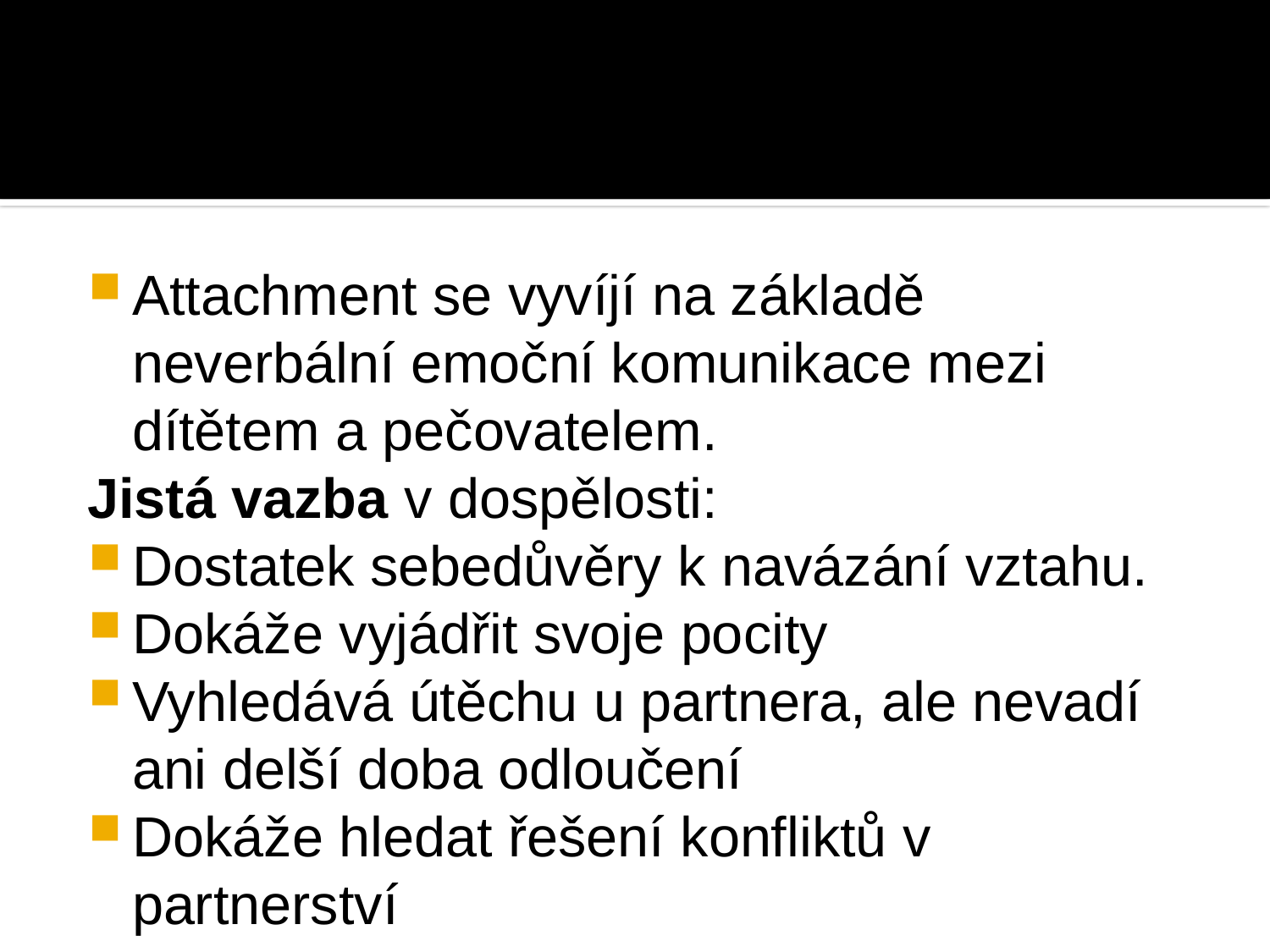

#
Attachment se vyvíjí na základě neverbální emoční komunikace mezi dítětem a pečovatelem.
Jistá vazba v dospělosti:
Dostatek sebedůvěry k navázání vztahu.
Dokáže vyjádřit svoje pocity
Vyhledává útěchu u partnera, ale nevadí ani delší doba odloučení
Dokáže hledat řešení konfliktů v partnerství